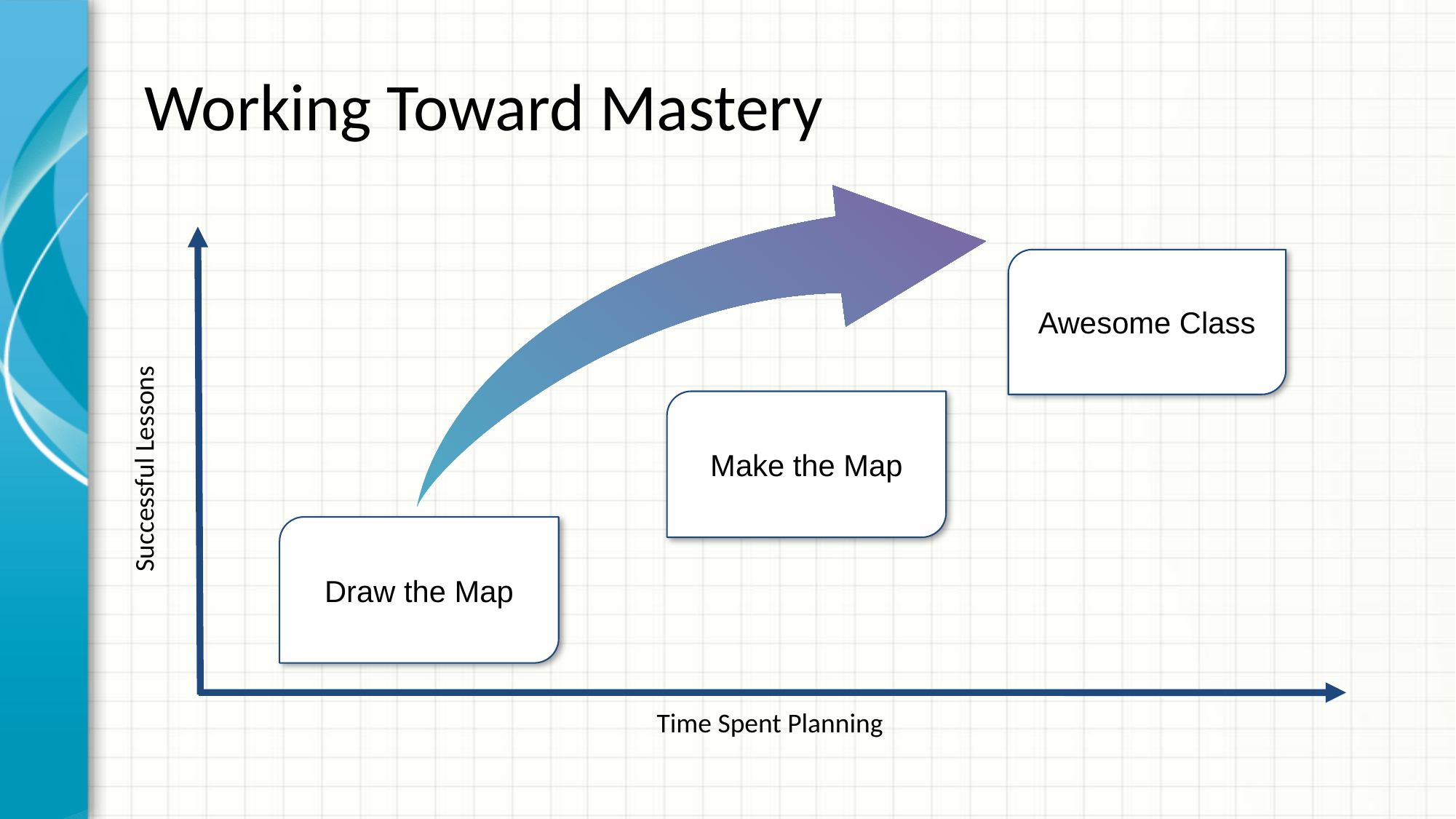

# Working Toward Mastery

Awesome Class
Make the Map
Successful Lessons
Draw the Map

Time Spent Planning